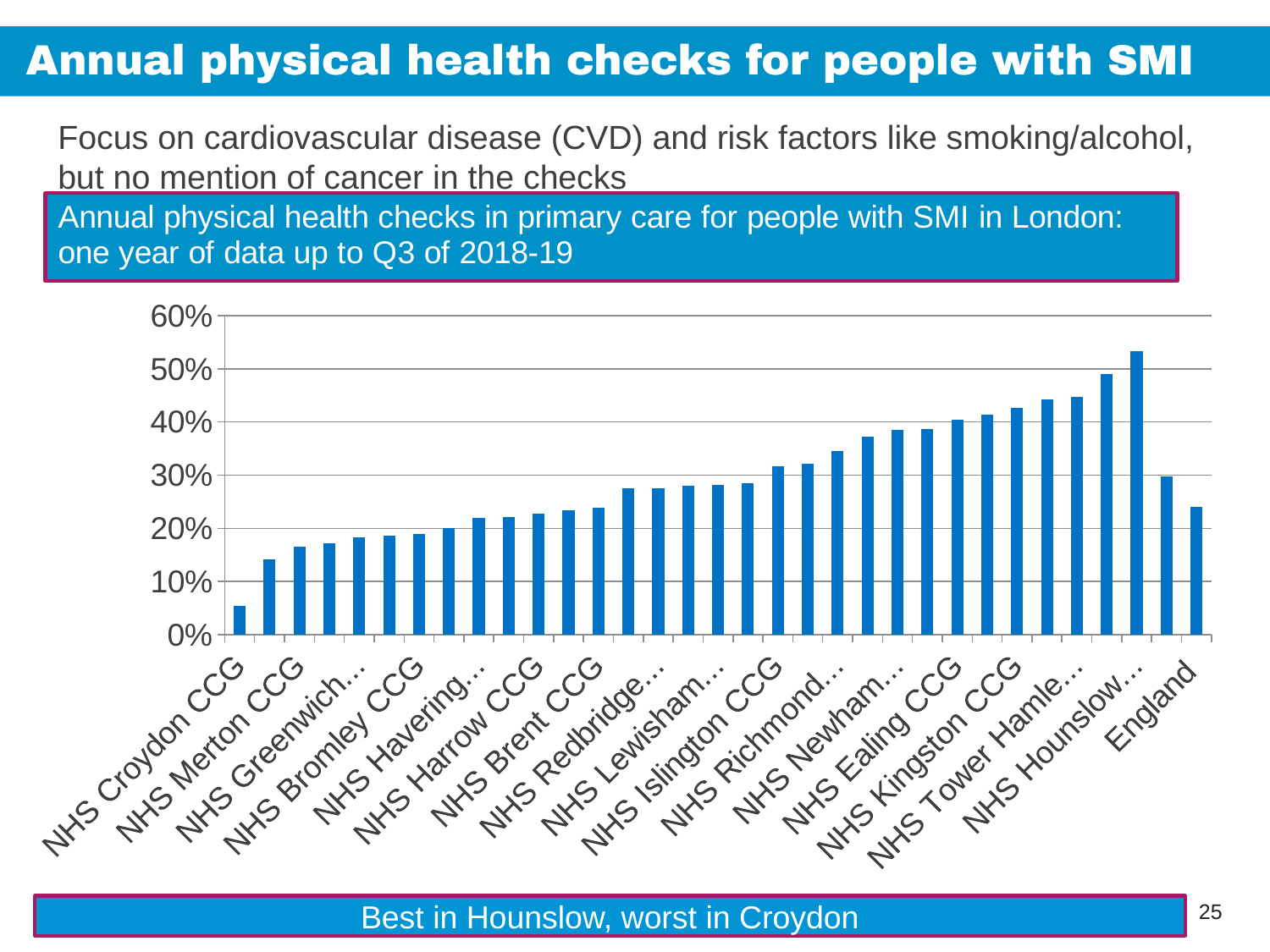

# Annual physical health checks for people with SMI
Focus on cardiovascular disease (CVD) and risk factors like smoking/alcohol, but no mention of cancer in the checks

### Chart

| Category |  |
|---|---|
| NHS Croydon CCG | 0.0547515677761698 |
| NHS Bexley CCG | 0.1419457735247209 |
| NHS Merton CCG | 0.16579819990525818 |
| NHS Hillingdon CCG | 0.17122080211546936 |
| NHS Greenwich CCG | 0.18333333333333332 |
| NHS Wandsworth CCG | 0.18591479931051466 |
| NHS Bromley CCG | 0.1886730325979585 |
| NHS Sutton CCG | 0.20010559662090813 |
| NHS Havering CCG | 0.22006841505131128 |
| NHS Haringey CCG | 0.22206371849738468 |
| NHS Harrow CCG | 0.2268822637695806 |
| NHS Enfield CCG | 0.2333418432473832 |
| NHS Brent CCG | 0.23816993464052288 |
| NHS Barking and Dagenham CCG | 0.27505966587112174 |
| NHS Redbridge CCG | 0.2757367783609205 |
| NHS Southwark CCG | 0.2797474502185527 |
| NHS Lewisham CCG | 0.2819277108433735 |
| NHS Waltham forest CCG | 0.2856717307119452 |
| NHS Islington CCG | 0.31637396694214875 |
| NHS Lambeth CCG | 0.32230029585798814 |
| NHS Richmond CCG | 0.34529828109201216 |
| NHS Hammersmith and Fulham CCG | 0.37255501222493886 |
| NHS Newham CCG | 0.38597459966869135 |
| NHS Camden CCG | 0.3866732722318553 |
| NHS Ealing CCG | 0.4046558704453441 |
| NHS Central London (Westminster) CCG | 0.4144953578915843 |
| NHS Kingston CCG | 0.42598684210526316 |
| NHS West London CCG | 0.44221105527638194 |
| NHS Tower Hamlets CCG | 0.4468700683850605 |
| NHS City and Hackney CCG | 0.4895591647331787 |
| NHS Hounslow CCG | 0.5330062444246209 |
| London | 0.297 |
| England  | 0.241 |
25
Best in Hounslow, worst in Croydon